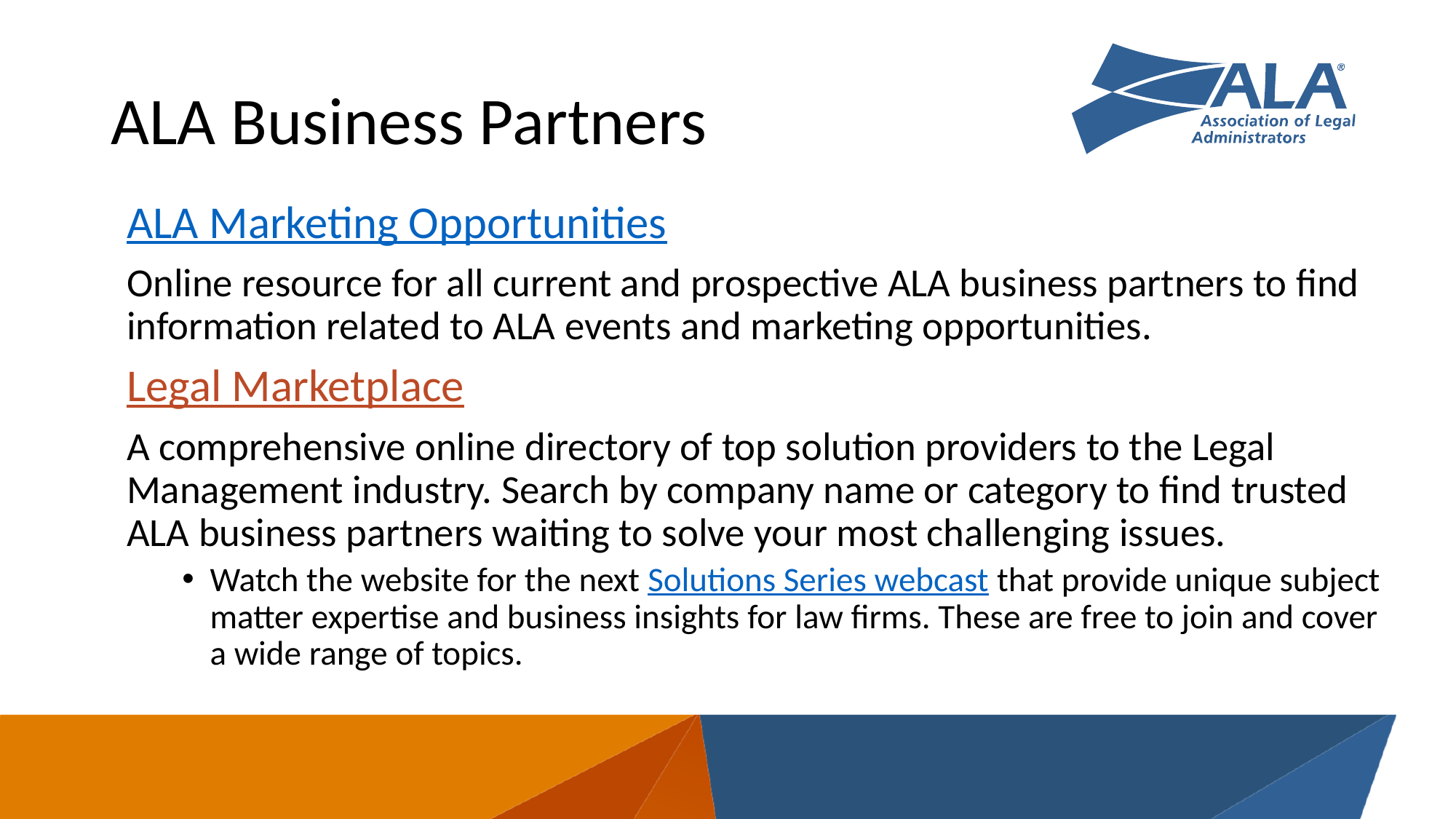

# ALA Business Partners
ALA Marketing Opportunities
Online resource for all current and prospective ALA business partners to find information related to ALA events and marketing opportunities.
Legal Marketplace
A comprehensive online directory of top solution providers to the Legal Management industry. Search by company name or category to find trusted ALA business partners waiting to solve your most challenging issues.
Watch the website for the next Solutions Series webcast that provide unique subject matter expertise and business insights for law firms. These are free to join and cover a wide range of topics.